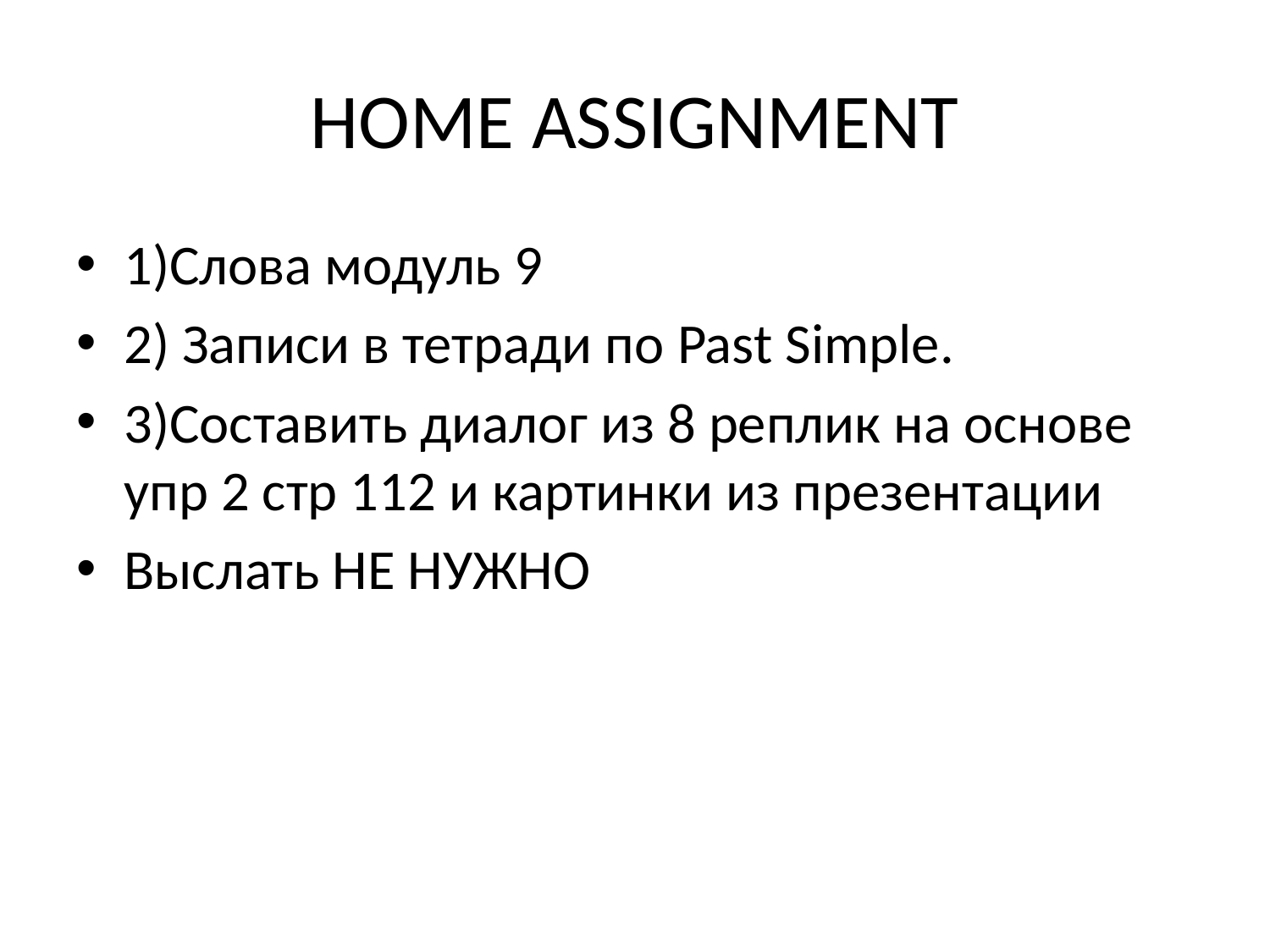

# HOME ASSIGNMENT
1)Слова модуль 9
2) Записи в тетради по Past Simple.
3)Составить диалог из 8 реплик на основе упр 2 стр 112 и картинки из презентации
Выслать НЕ НУЖНО